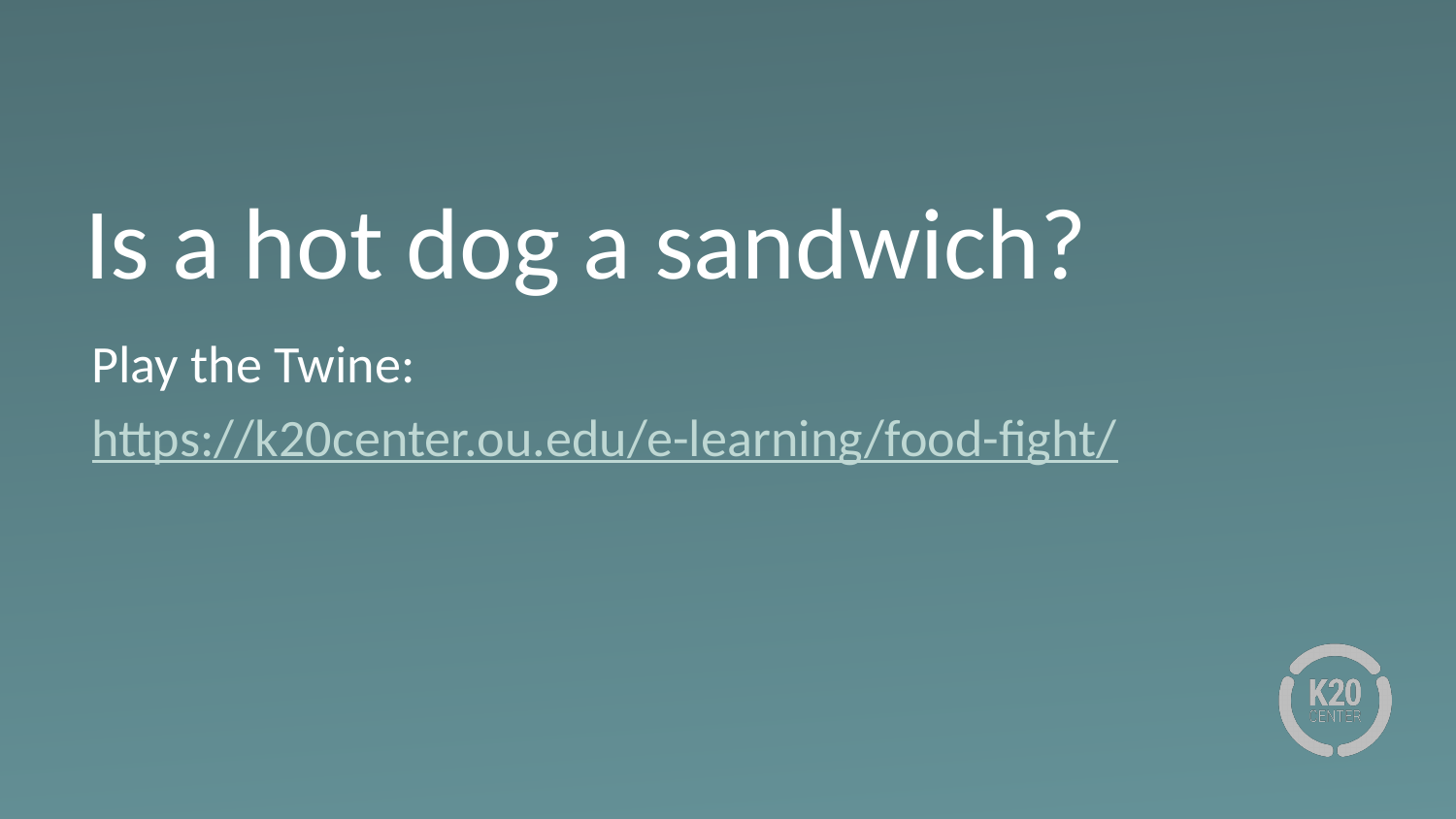

# Is a hot dog a sandwich?
Play the Twine:
https://k20center.ou.edu/e-learning/food-fight/